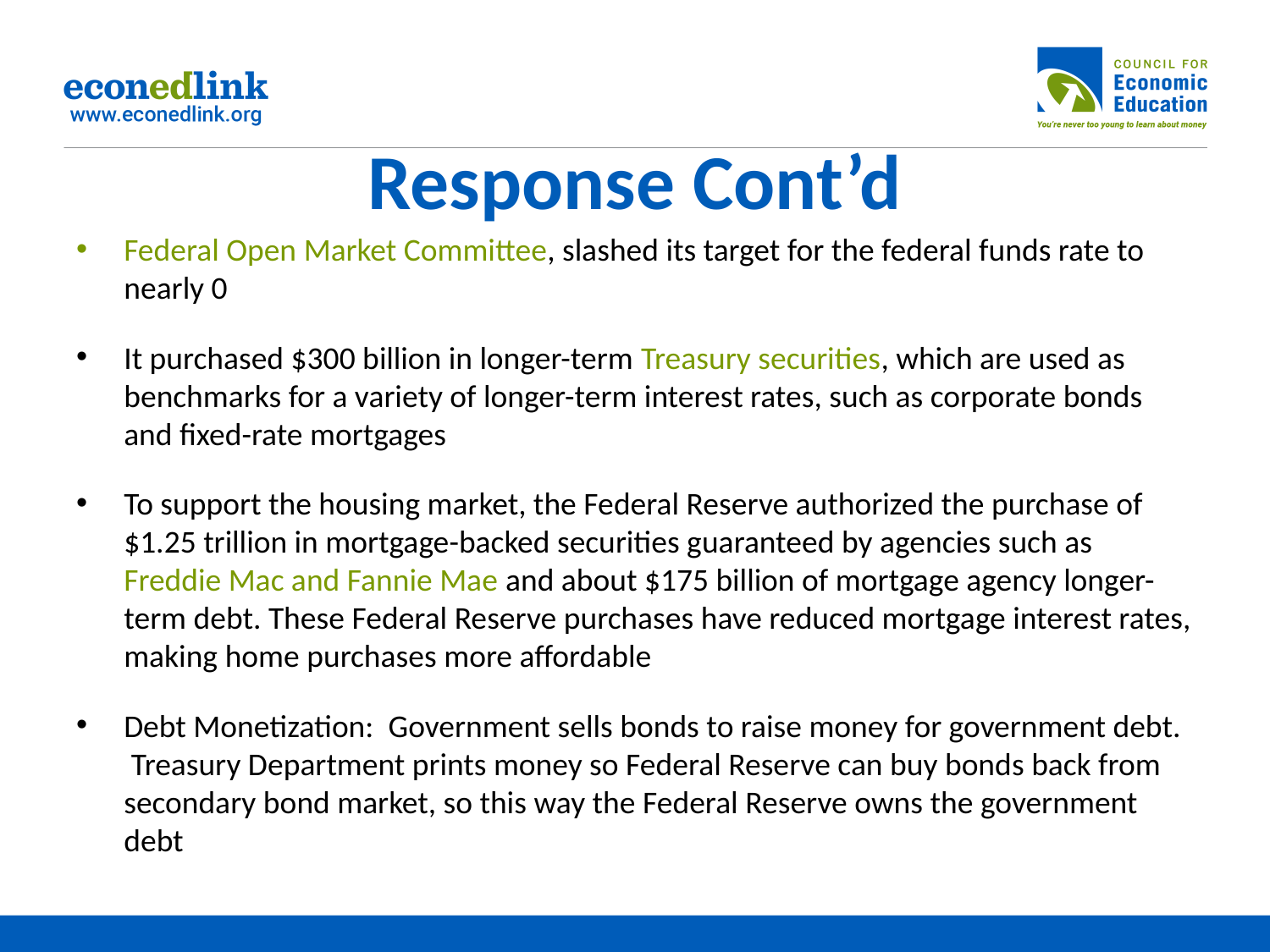

# Response Cont’d
Federal Open Market Committee, slashed its target for the federal funds rate to nearly 0
It purchased $300 billion in longer-term Treasury securities, which are used as benchmarks for a variety of longer-term interest rates, such as corporate bonds and fixed-rate mortgages
To support the housing market, the Federal Reserve authorized the purchase of $1.25 trillion in mortgage-backed securities guaranteed by agencies such as Freddie Mac and Fannie Mae and about $175 billion of mortgage agency longer-term debt. These Federal Reserve purchases have reduced mortgage interest rates, making home purchases more affordable
Debt Monetization:  Government sells bonds to raise money for government debt.   Treasury Department prints money so Federal Reserve can buy bonds back from secondary bond market, so this way the Federal Reserve owns the government debt